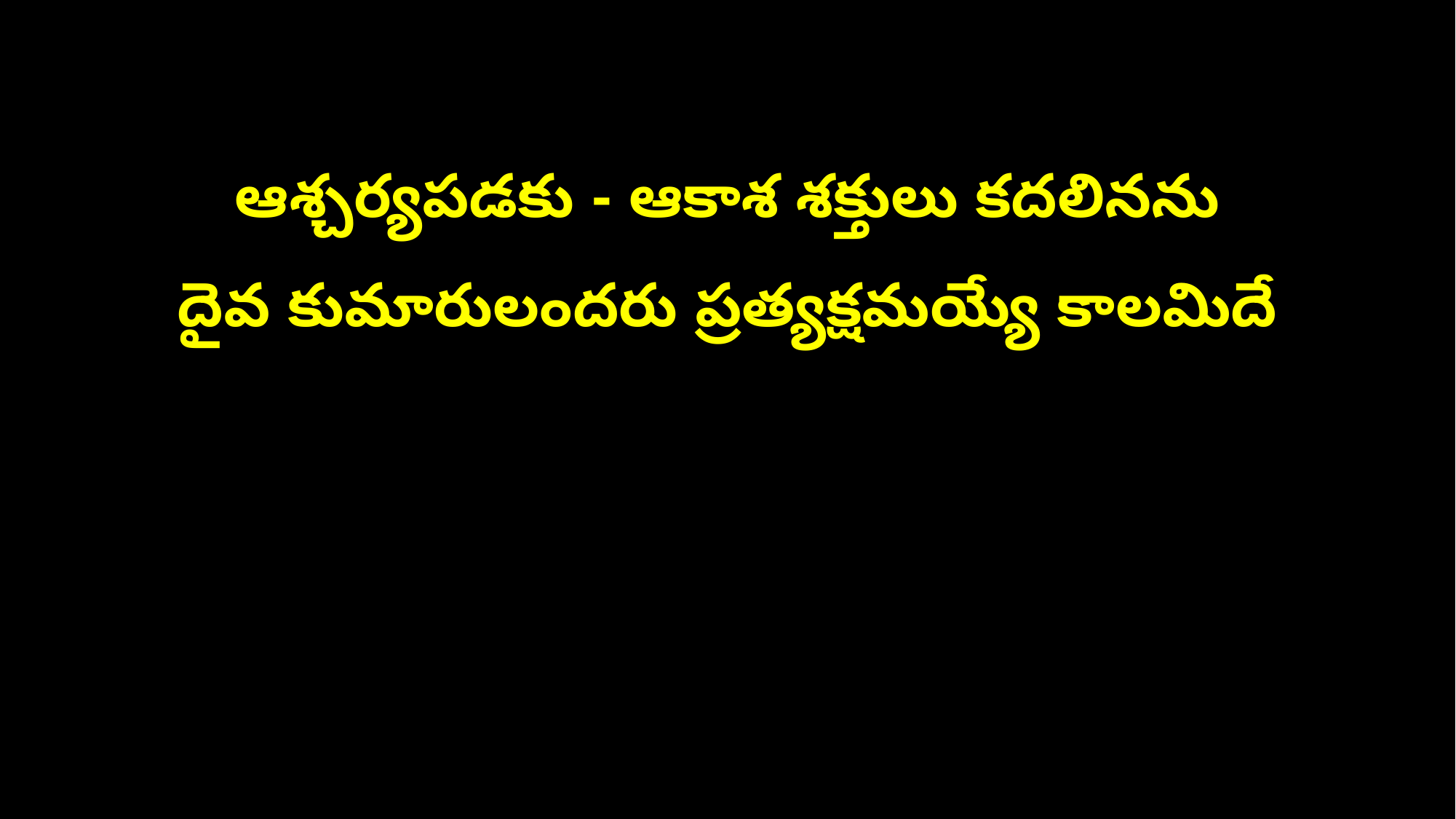

ఆశ్చర్యపడకు - ఆకాశ శక్తులు కదలినను
దైవ కుమారులందరు ప్రత్యక్షమయ్యే కాలమిదే